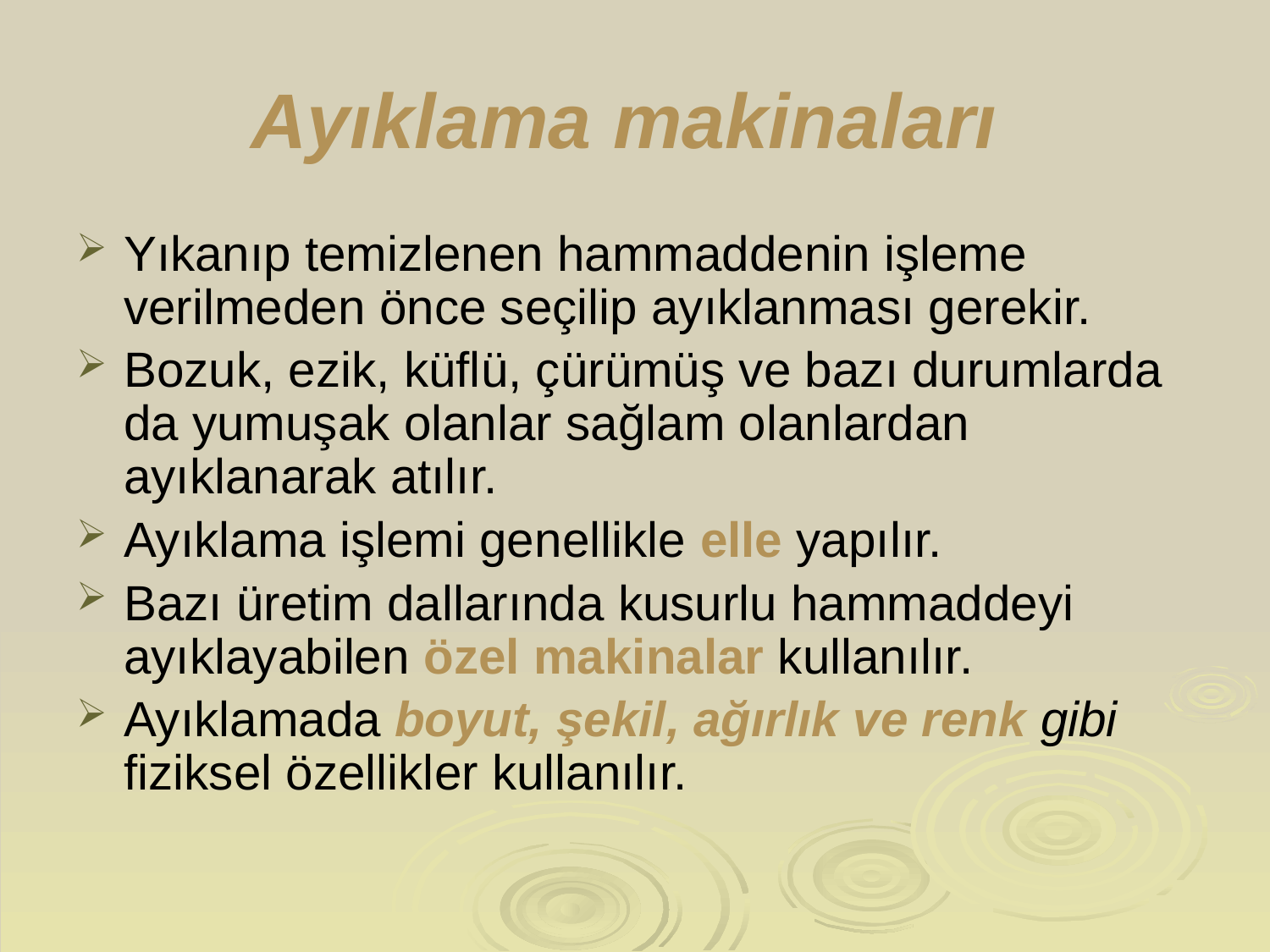

# Ayıklama makinaları
Yıkanıp temizlenen hammaddenin işleme verilmeden önce seçilip ayıklanması gerekir.
Bozuk, ezik, küflü, çürümüş ve bazı durumlarda da yumuşak olanlar sağlam olanlardan ayıklanarak atılır.
Ayıklama işlemi genellikle elle yapılır.
Bazı üretim dallarında kusurlu hammaddeyi ayıklayabilen özel makinalar kullanılır.
Ayıklamada boyut, şekil, ağırlık ve renk gibi fiziksel özellikler kullanılır.